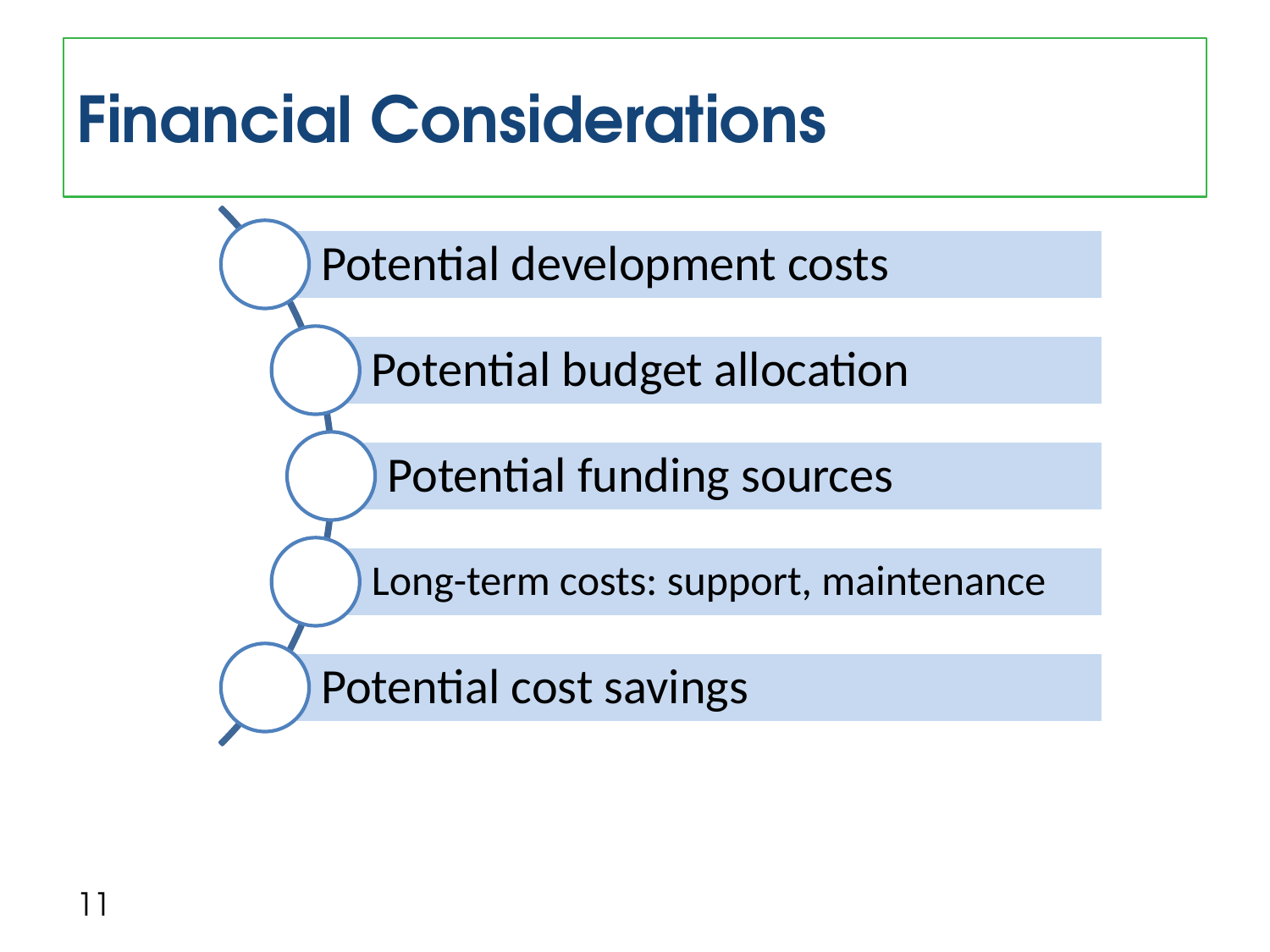

# Financial Considerations
Potential development costs
Potential budget allocation
Potential funding sources
Long-term costs: support, maintenance
Potential cost savings
11